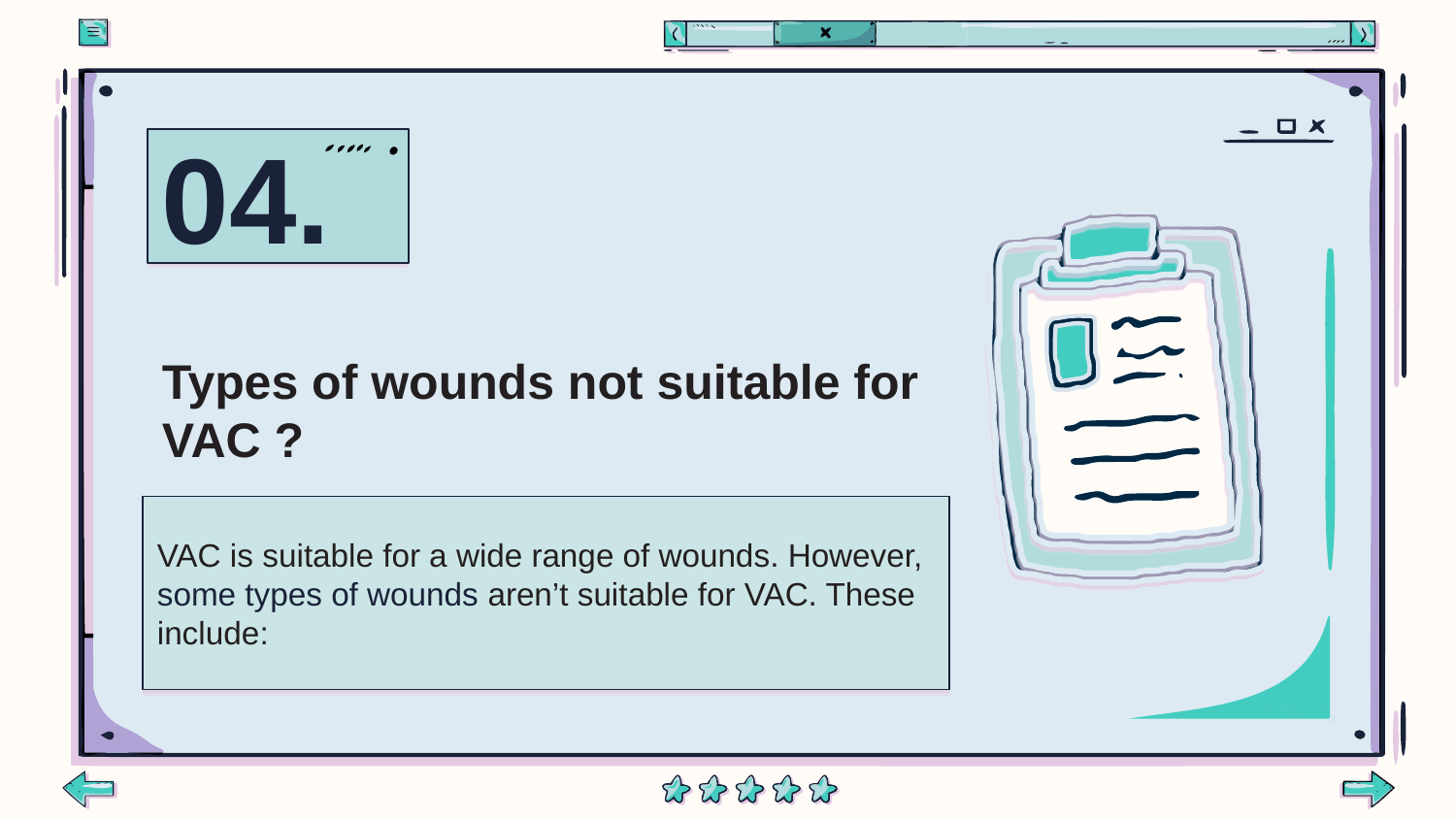

04.

# Types of wounds not suitable for VAC ?
VAC is suitable for a wide range of wounds. However, some types of wounds aren’t suitable for VAC. These include: